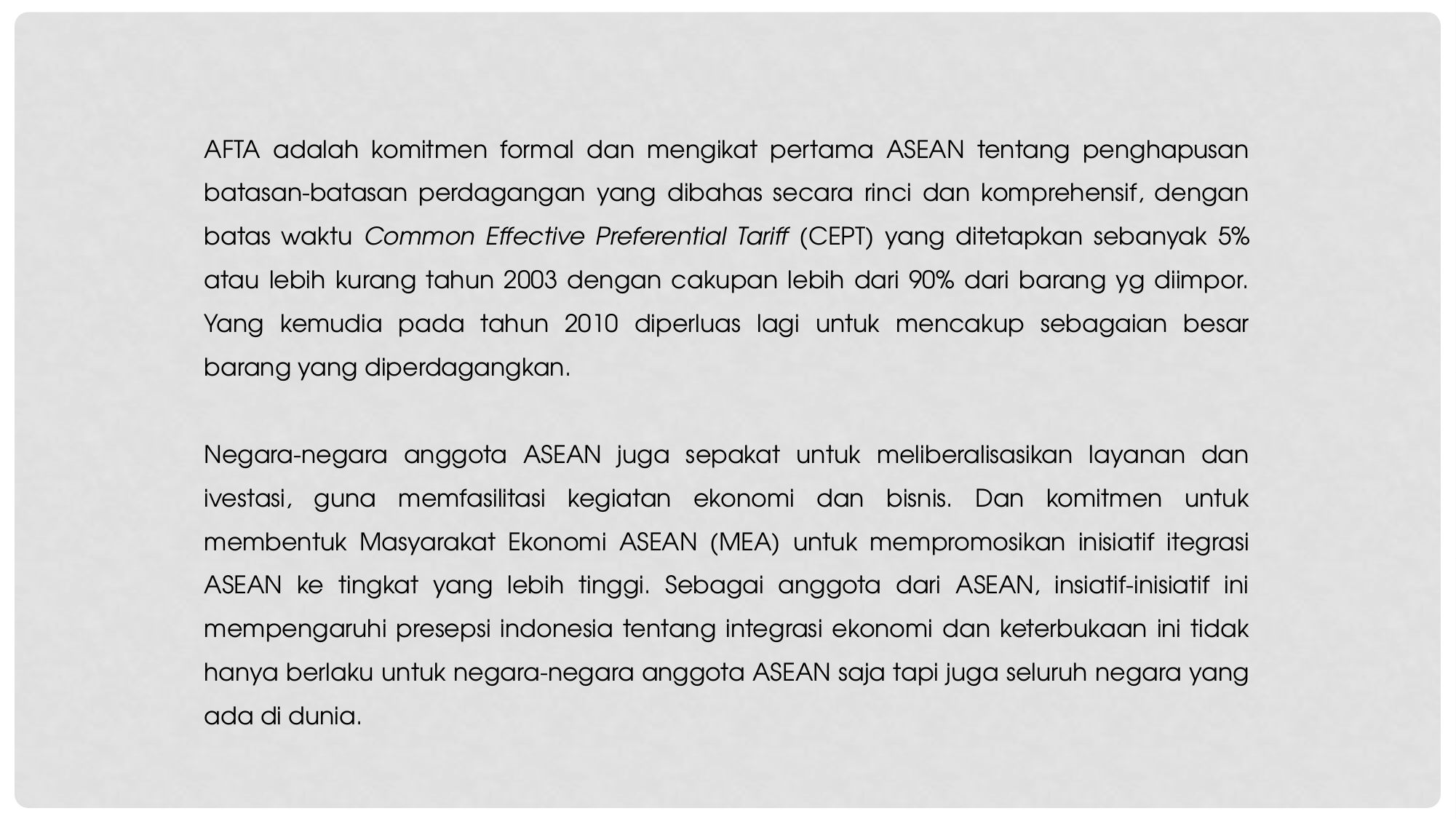

AFTA adalah komitmen formal dan mengikat pertama ASEAN tentang penghapusan batasan-batasan perdagangan yang dibahas secara rinci dan komprehensif, dengan batas waktu Common Effective Preferential Tariff (CEPT) yang ditetapkan sebanyak 5% atau lebih kurang tahun 2003 dengan cakupan lebih dari 90% dari barang yg diimpor. Yang kemudia pada tahun 2010 diperluas lagi untuk mencakup sebagaian besar barang yang diperdagangkan.

Negara-negara anggota ASEAN juga sepakat untuk meliberalisasikan layanan dan ivestasi, guna memfasilitasi kegiatan ekonomi dan bisnis. Dan komitmen untuk membentuk Masyarakat Ekonomi ASEAN (MEA) untuk mempromosikan inisiatif itegrasi ASEAN ke tingkat yang lebih tinggi. Sebagai anggota dari ASEAN, insiatif-inisiatif ini mempengaruhi presepsi indonesia tentang integrasi ekonomi dan keterbukaan ini tidak hanya berlaku untuk negara-negara anggota ASEAN saja tapi juga seluruh negara yang ada di dunia.